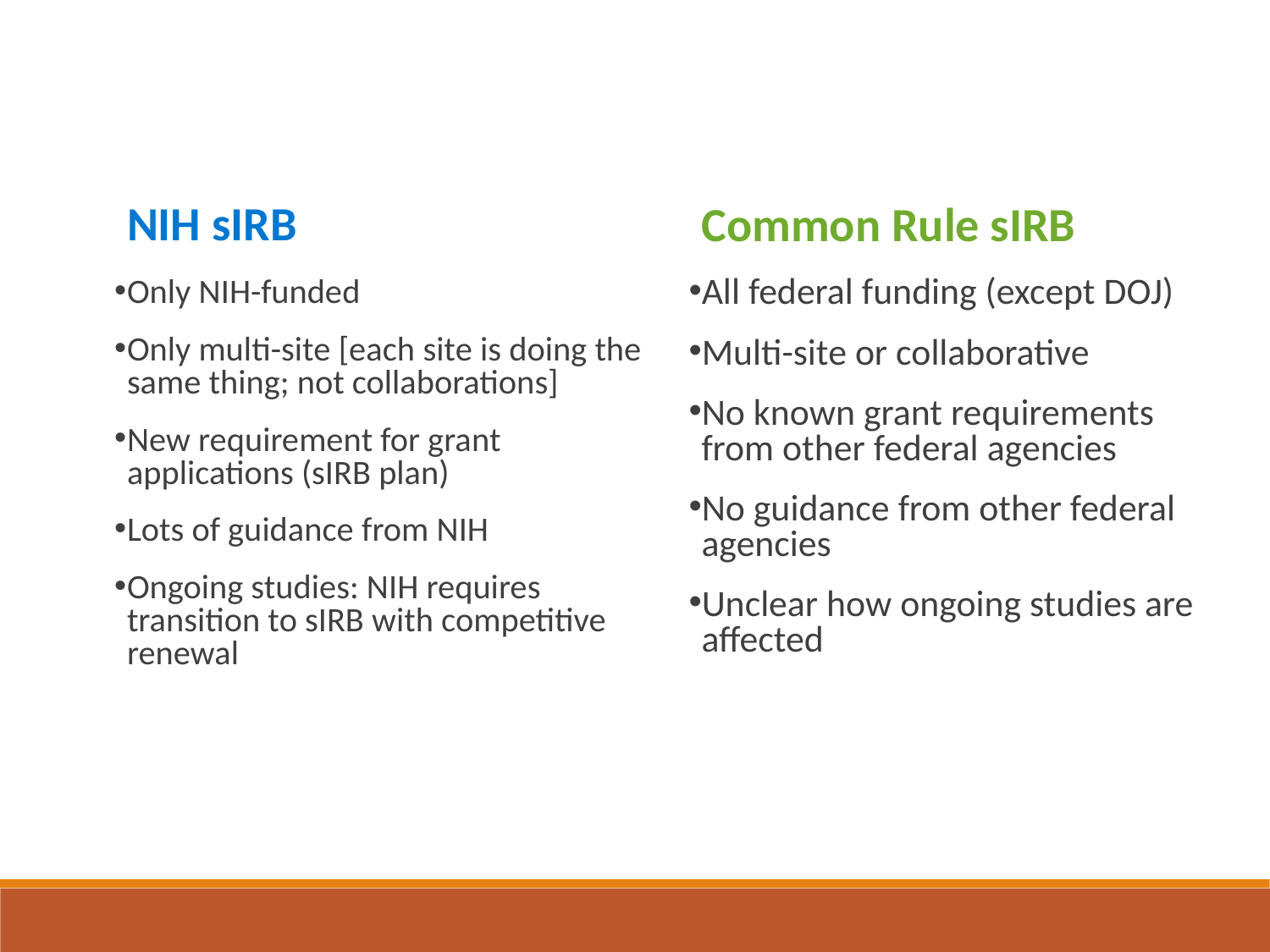

NIH sIRB
Common Rule sIRB
All federal funding (except DOJ)
Multi-site or collaborative
No known grant requirements from other federal agencies
No guidance from other federal agencies
Unclear how ongoing studies are affected

Only NIH-funded
Only multi-site [each site is doing the same thing; not collaborations]
New requirement for grant applications (sIRB plan)
Lots of guidance from NIH
Ongoing studies: NIH requires transition to sIRB with competitive renewal